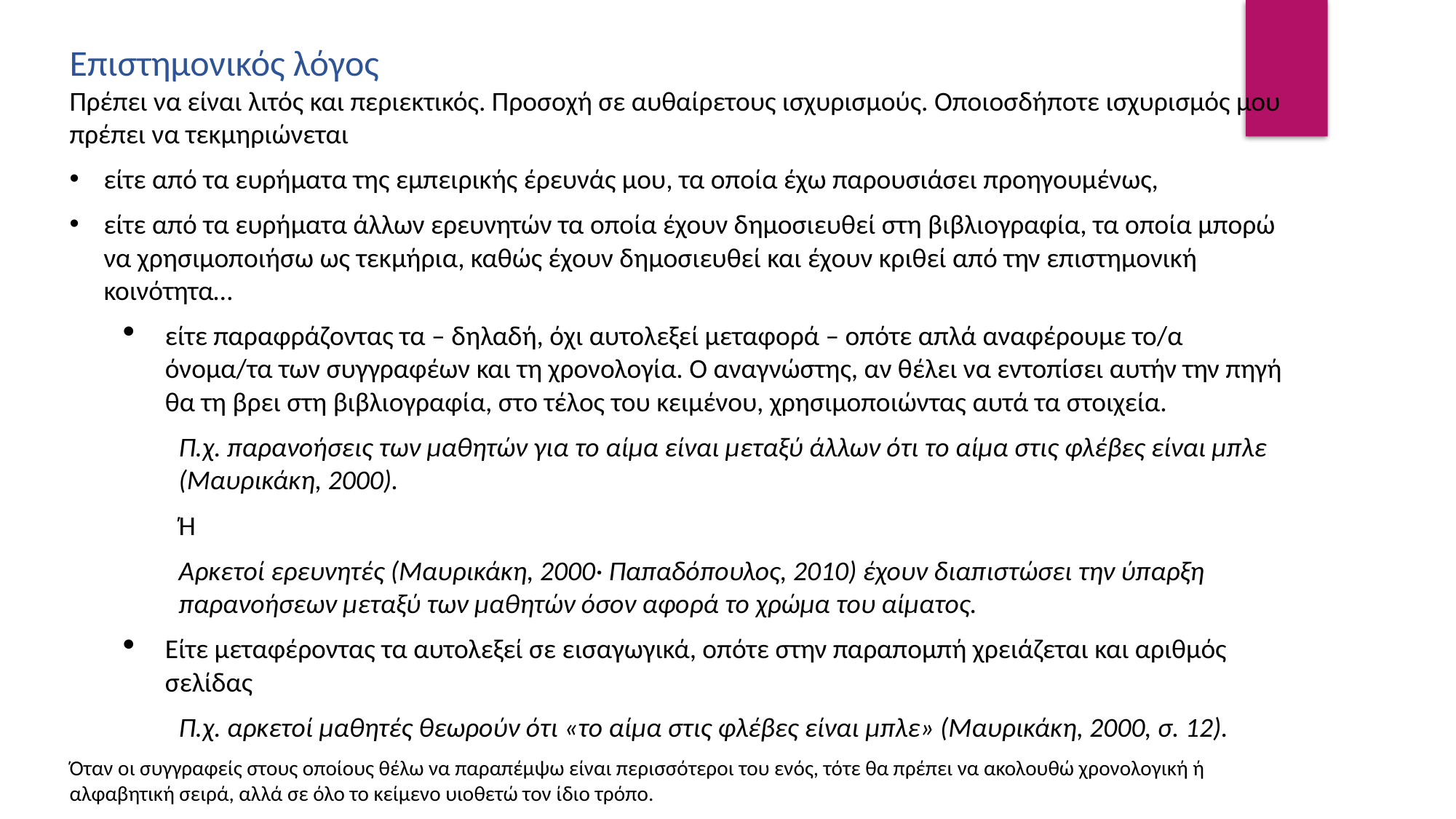

Επιστημονικός λόγος
Πρέπει να είναι λιτός και περιεκτικός. Προσοχή σε αυθαίρετους ισχυρισμούς. Οποιοσδήποτε ισχυρισμός μου πρέπει να τεκμηριώνεται
είτε από τα ευρήματα της εμπειρικής έρευνάς μου, τα οποία έχω παρουσιάσει προηγουμένως,
είτε από τα ευρήματα άλλων ερευνητών τα οποία έχουν δημοσιευθεί στη βιβλιογραφία, τα οποία μπορώ να χρησιμοποιήσω ως τεκμήρια, καθώς έχουν δημοσιευθεί και έχουν κριθεί από την επιστημονική κοινότητα…
είτε παραφράζοντας τα – δηλαδή, όχι αυτολεξεί μεταφορά – οπότε απλά αναφέρουμε το/α όνομα/τα των συγγραφέων και τη χρονολογία. Ο αναγνώστης, αν θέλει να εντοπίσει αυτήν την πηγή θα τη βρει στη βιβλιογραφία, στο τέλος του κειμένου, χρησιμοποιώντας αυτά τα στοιχεία.
Π.χ. παρανοήσεις των μαθητών για το αίμα είναι μεταξύ άλλων ότι το αίμα στις φλέβες είναι μπλε (Μαυρικάκη, 2000).
Ή
Αρκετοί ερευνητές (Μαυρικάκη, 2000· Παπαδόπουλος, 2010) έχουν διαπιστώσει την ύπαρξη παρανοήσεων μεταξύ των μαθητών όσον αφορά το χρώμα του αίματος.
Είτε μεταφέροντας τα αυτολεξεί σε εισαγωγικά, οπότε στην παραπομπή χρειάζεται και αριθμός σελίδας
Π.χ. αρκετοί μαθητές θεωρούν ότι «το αίμα στις φλέβες είναι μπλε» (Μαυρικάκη, 2000, σ. 12).
Όταν οι συγγραφείς στους οποίους θέλω να παραπέμψω είναι περισσότεροι του ενός, τότε θα πρέπει να ακολουθώ χρονολογική ή αλφαβητική σειρά, αλλά σε όλο το κείμενο υιοθετώ τον ίδιο τρόπο.